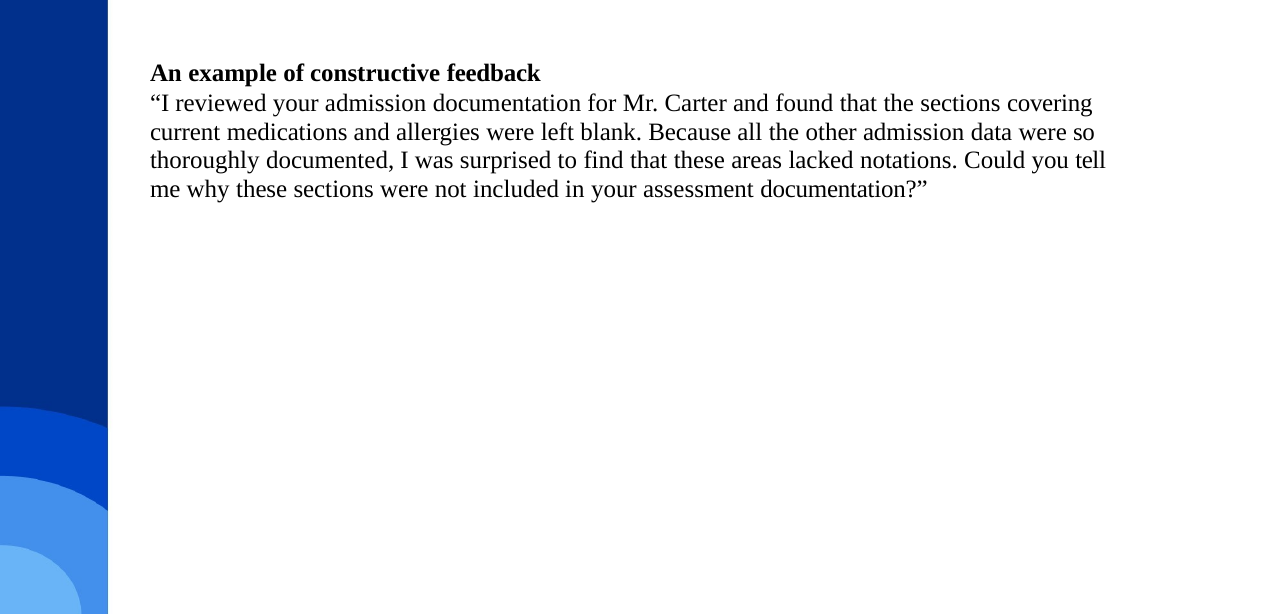

An example of constructive feedback
“I reviewed your admission documentation for Mr. Carter and found that the sections covering current medications and allergies were left blank. Because all the other admission data were so thoroughly documented, I was surprised to find that these areas lacked notations. Could you tell me why these sections were not included in your assessment documentation?”